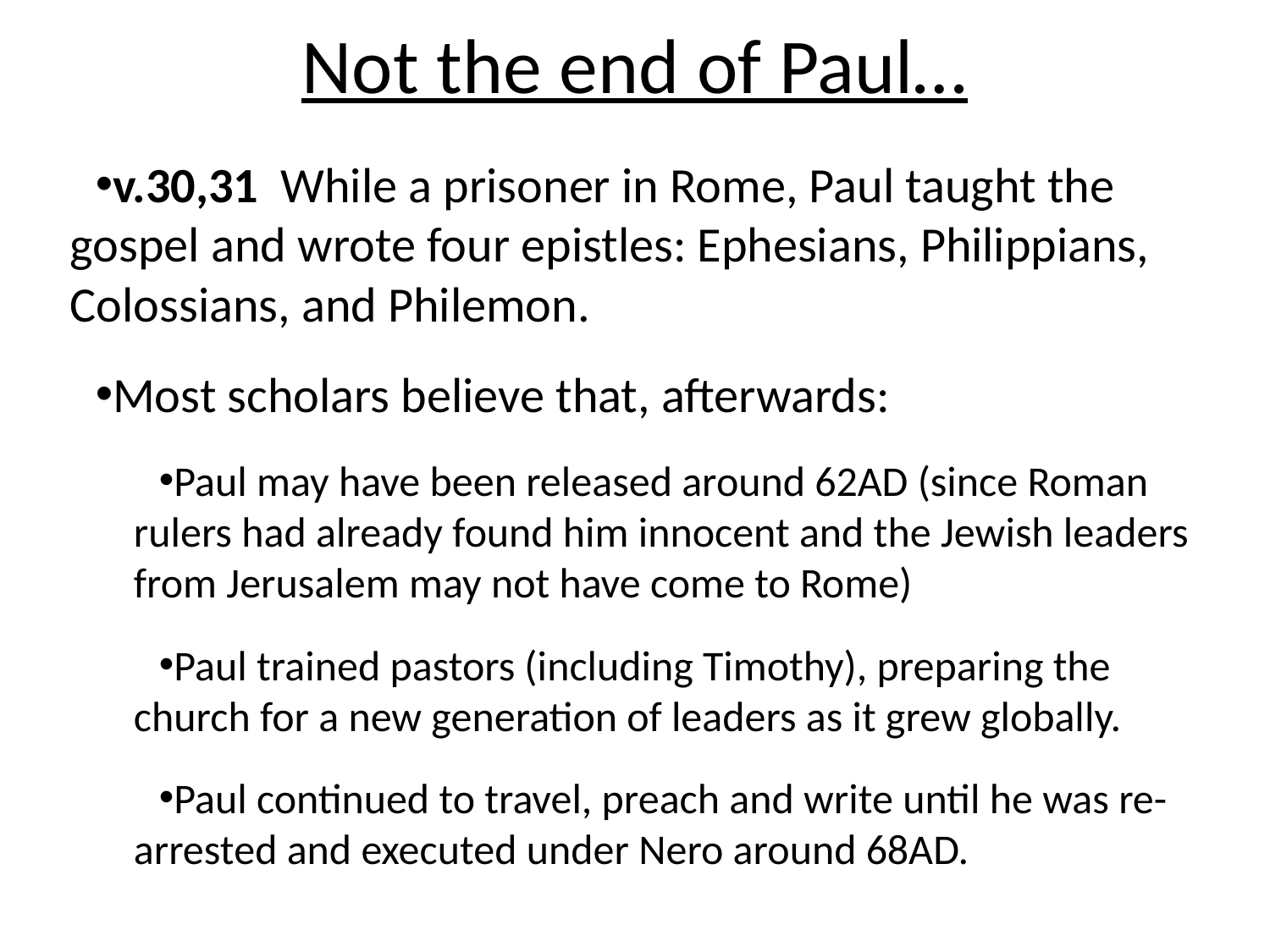

# Not the end of Paul…
v.30,31  While a prisoner in Rome, Paul taught the gospel and wrote four epistles: Ephesians, Philippians, Colossians, and Philemon.
Most scholars believe that, afterwards:
Paul may have been released around 62AD (since Roman rulers had already found him innocent and the Jewish leaders from Jerusalem may not have come to Rome)
Paul trained pastors (including Timothy), preparing the church for a new generation of leaders as it grew globally.
Paul continued to travel, preach and write until he was re-arrested and executed under Nero around 68AD.